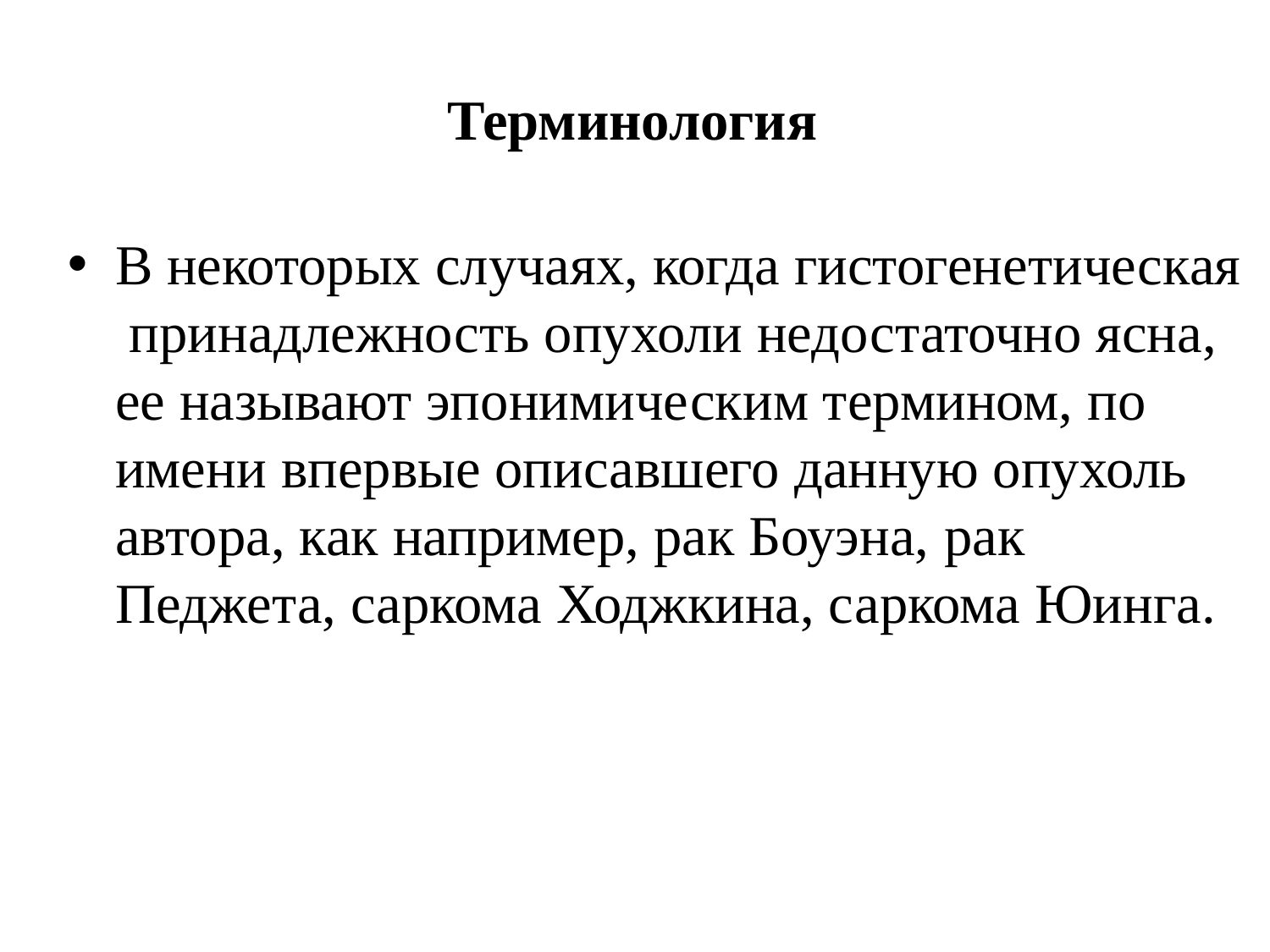

# Терминология
В некоторых случаях, когда гистогенетическая  принадлежность опухоли недостаточно ясна,  ее называют эпонимическим термином, по  имени впервые описавшего данную опухоль  автора, как например, рак Боуэна, рак  Педжета, саркома Ходжкина, саркома Юинга.